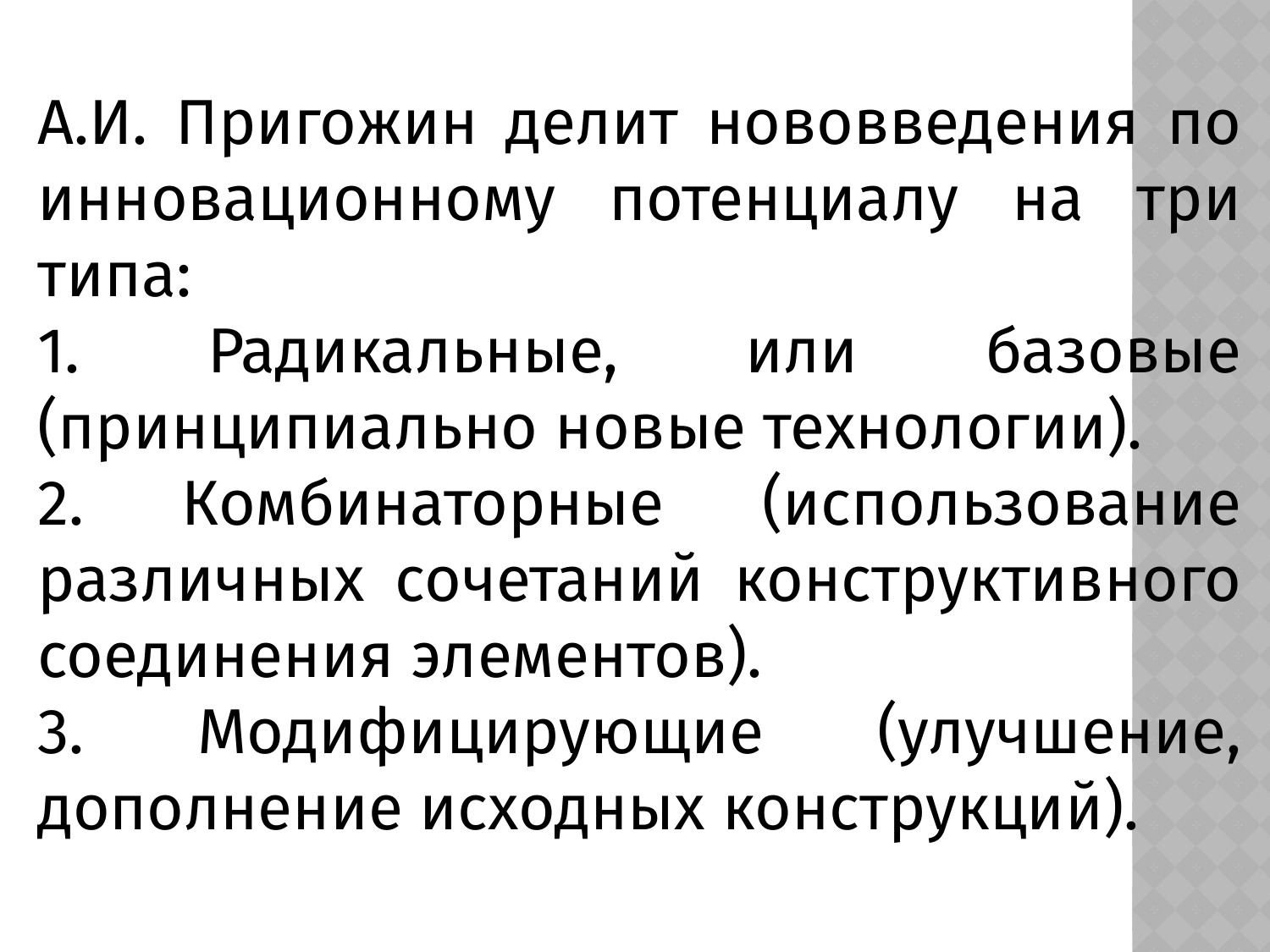

А.И. Пригожин делит нововведения по инновационному потенциалу на три типа:
1. Радикальные, или базовые (принципиально новые технологии).
2. Комбинаторные (использование различных сочетаний конструктивного соединения элементов).
3. Модифицирующие (улучшение, дополнение исходных конструкций).